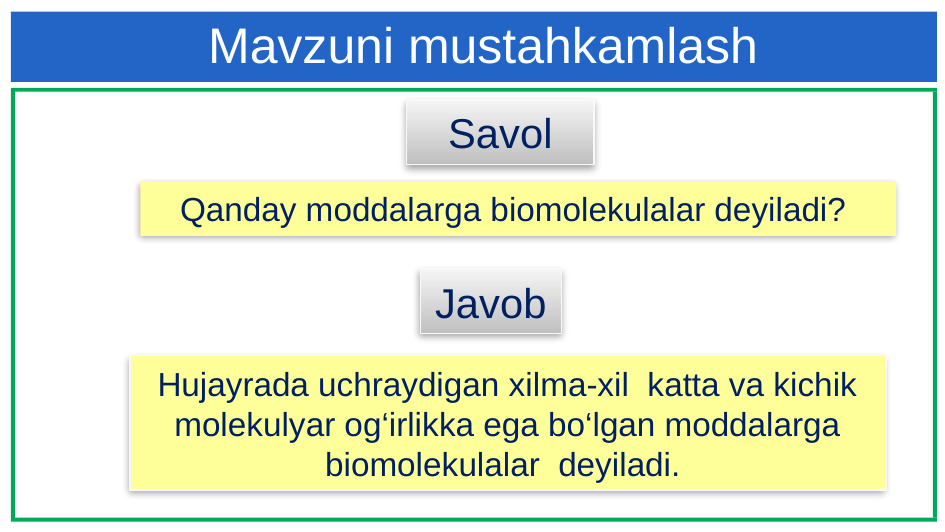

Mavzuni mustahkamlash
Savol
2
Qanday moddalarga biomolekulalar deyiladi?
Javob
Hujayrada uchraydigan xilma-xil  katta va kichik molekulyar og‘irlikka ega bo‘lgan moddalarga biomolekulalar  deyiladi.